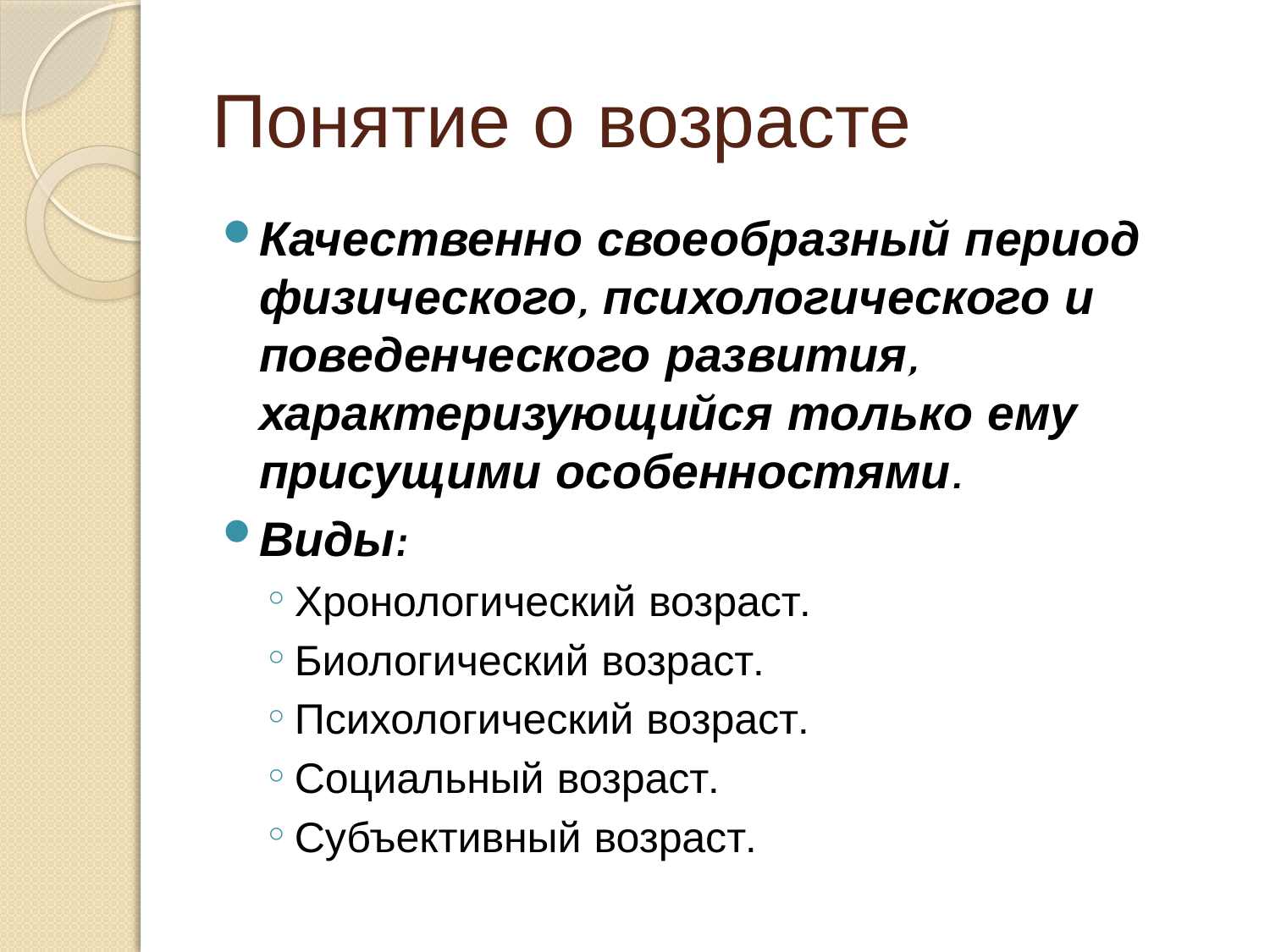

# Понятие о возрасте
Качественно своеобразный период физического, психологического и поведенческого развития, характеризующийся только ему присущими особенностями.
Виды:
Хронологический возраст.
Биологический возраст.
Психологический возраст.
Социальный возраст.
Субъективный возраст.